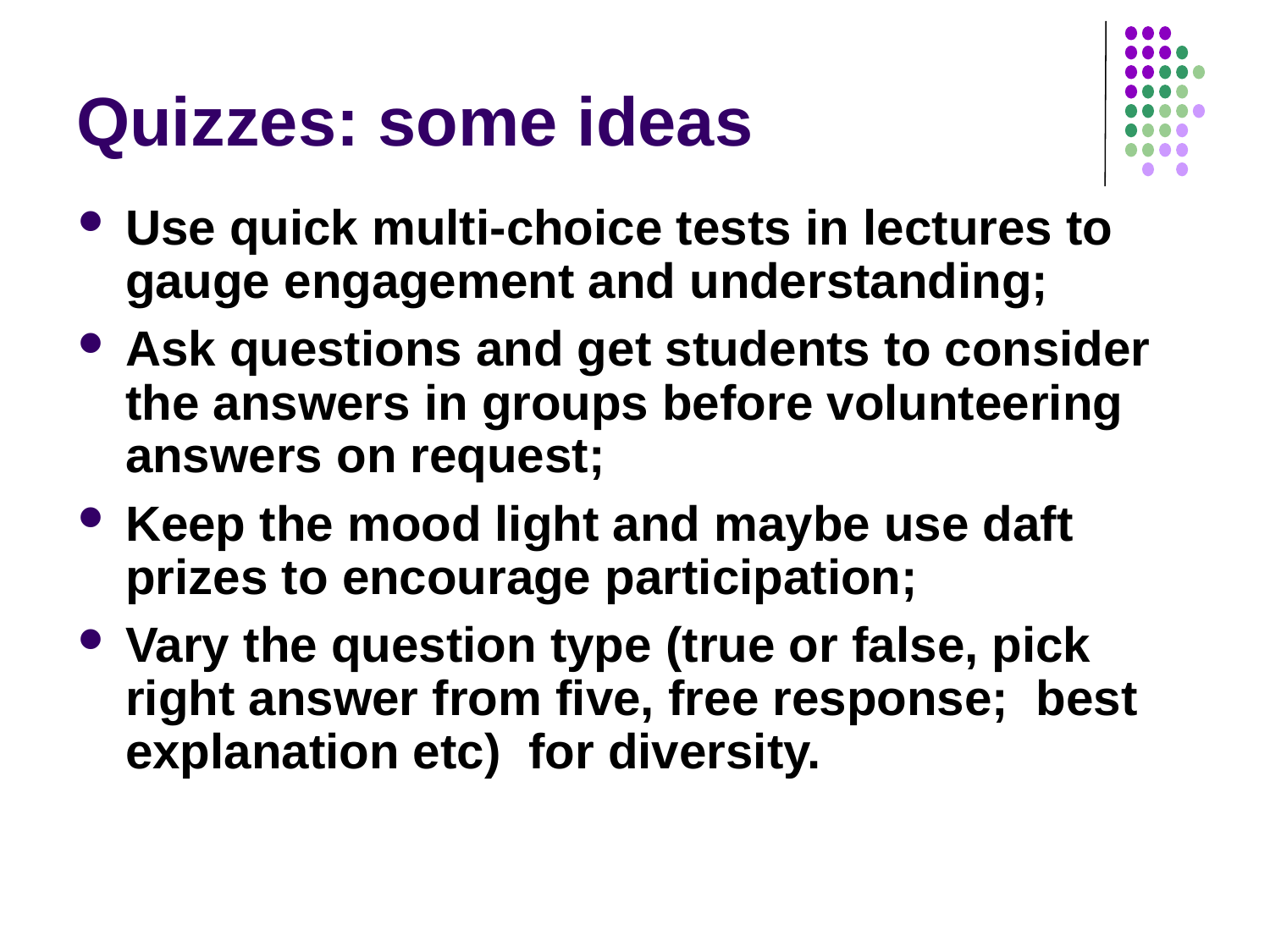

# Quizzes: some ideas
Use quick multi-choice tests in lectures to gauge engagement and understanding;
Ask questions and get students to consider the answers in groups before volunteering answers on request;
Keep the mood light and maybe use daft prizes to encourage participation;
Vary the question type (true or false, pick right answer from five, free response;  best explanation etc)  for diversity.